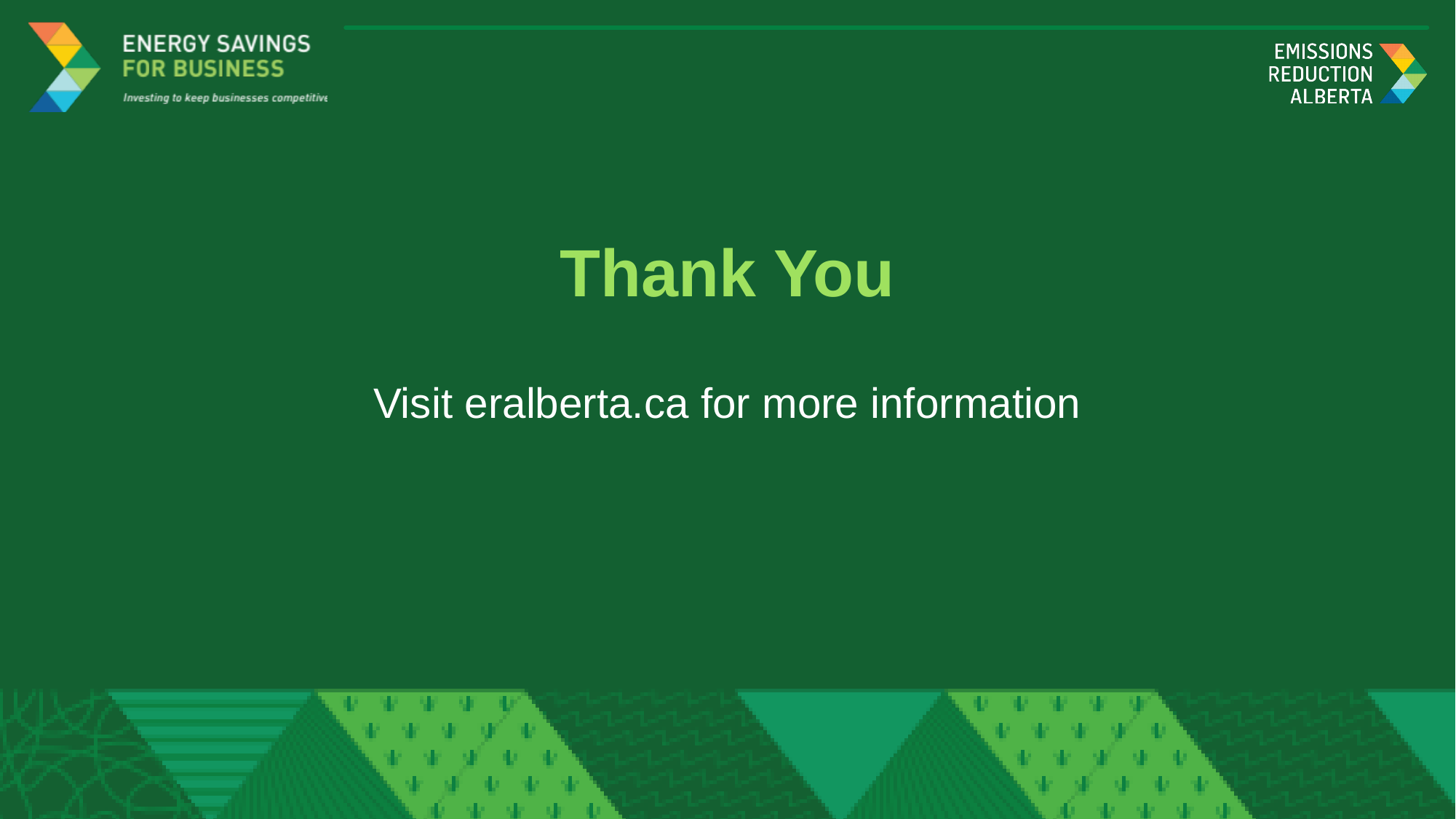

# Thank You
Visit eralberta.ca for more information